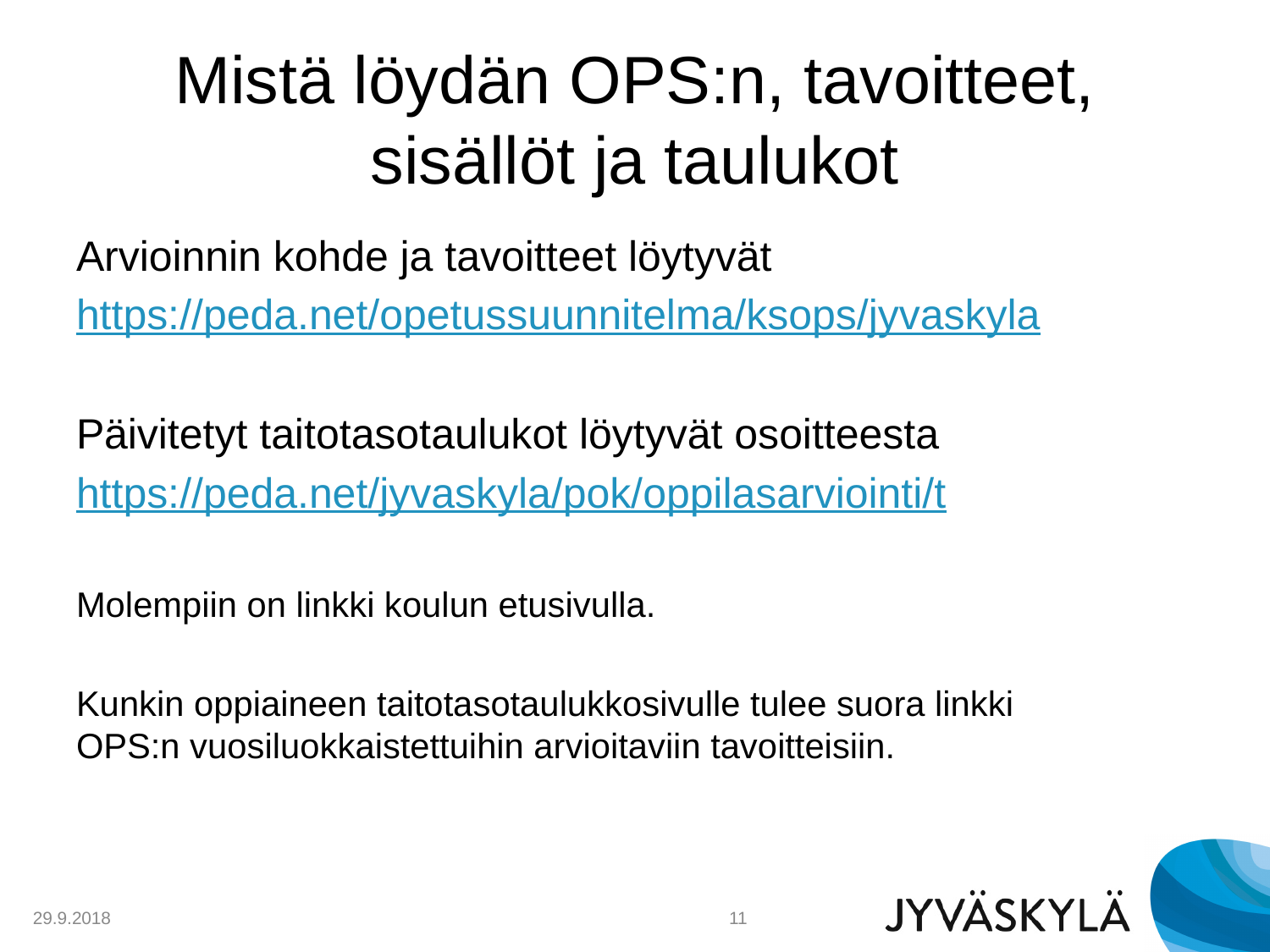

# Mistä löydän OPS:n, tavoitteet, sisällöt ja taulukot
Arvioinnin kohde ja tavoitteet löytyvät
https://peda.net/opetussuunnitelma/ksops/jyvaskyla

Päivitetyt taitotasotaulukot löytyvät osoitteesta
https://peda.net/jyvaskyla/pok/oppilasarviointi/t

Molempiin on linkki koulun etusivulla.

Kunkin oppiaineen taitotasotaulukkosivulle tulee suora linkki OPS:n vuosiluokkaistettuihin arvioitaviin tavoitteisiin.

29.9.2018

11